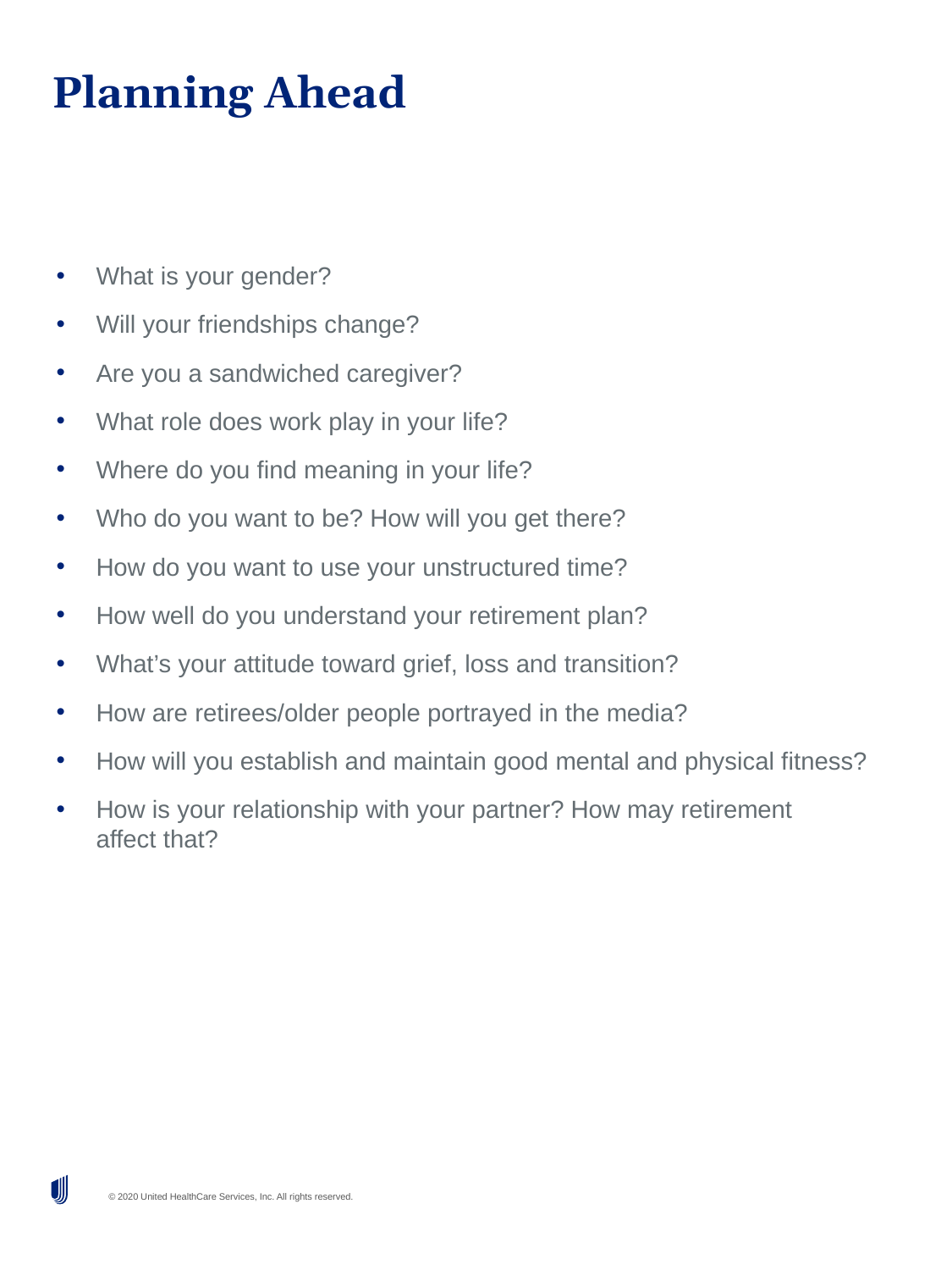

# Planning Ahead
What is your gender?
Will your friendships change?
Are you a sandwiched caregiver?
What role does work play in your life?
Where do you find meaning in your life?
Who do you want to be? How will you get there?
How do you want to use your unstructured time?
How well do you understand your retirement plan?
What’s your attitude toward grief, loss and transition?
How are retirees/older people portrayed in the media?
How will you establish and maintain good mental and physical fitness?
How is your relationship with your partner? How may retirement
affect that?